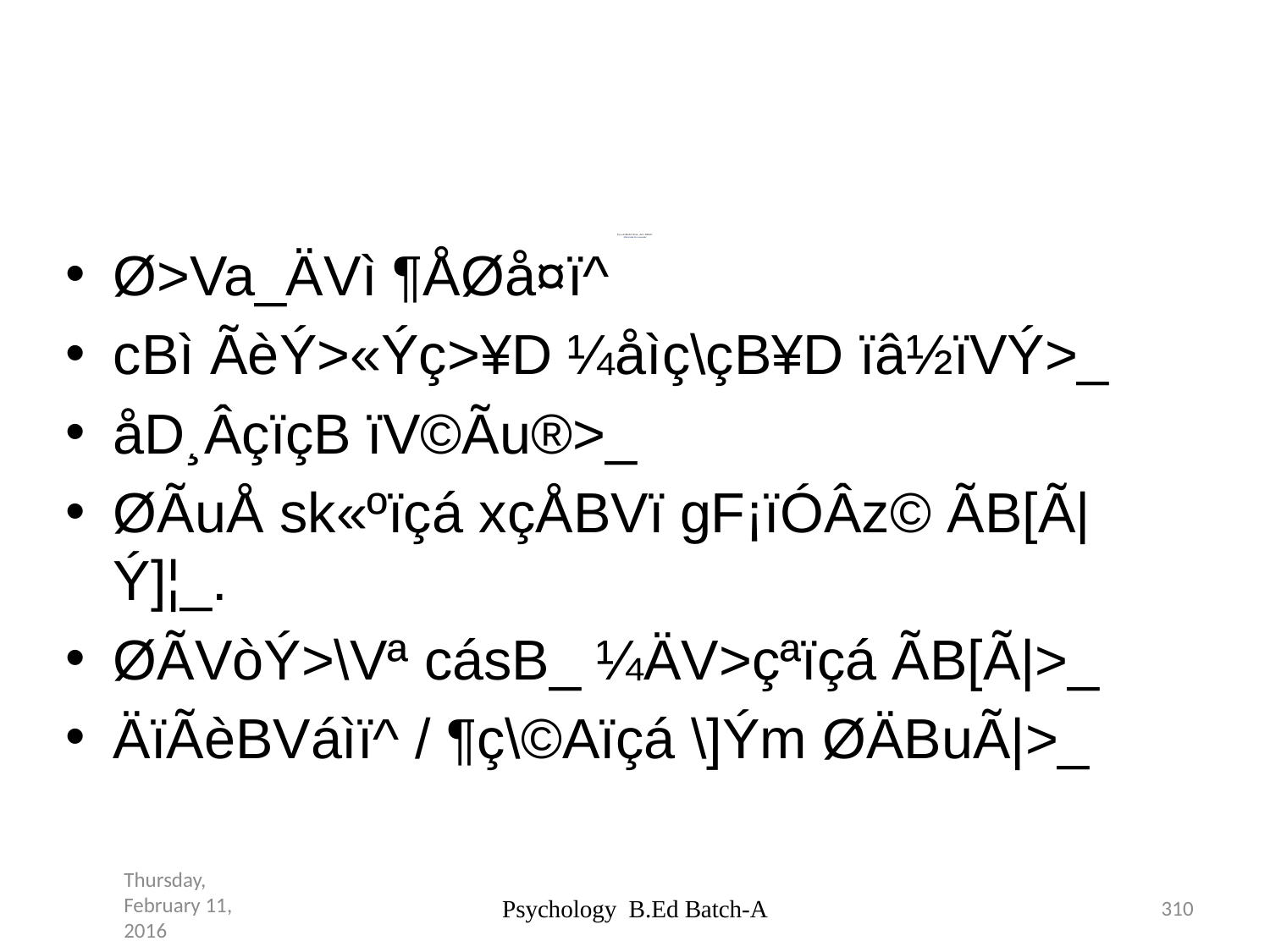

# ¶¤¡ç« ÃïìÃkòÂïVª Ø>Va_ ÄVìÍ> ¶ÅØå¤ï^ Ethical code for a counselor
Ø>Va_ÄVì ¶ÅØå¤ï^
cBì ÃèÝ>«Ýç>¥D ¼åìç\çB¥D ïâ½ïVÝ>_
åD¸ÂçïçB ïV©Ãu®>_
ØÃuÅ sk«ºïçá xçÅBVï gF¡ïÓÂz© ÃB[Ã|Ý]¦_.
ØÃVòÝ>\Vª cásB_ ¼ÄV>çªïçá ÃB[Ã|>_
ÄïÃèBVáìï^ / ¶ç\©Aïçá \]Ým ØÄBuÃ|>_
Psychology  B.Ed Batch-A
310
Thursday, February 11, 2016